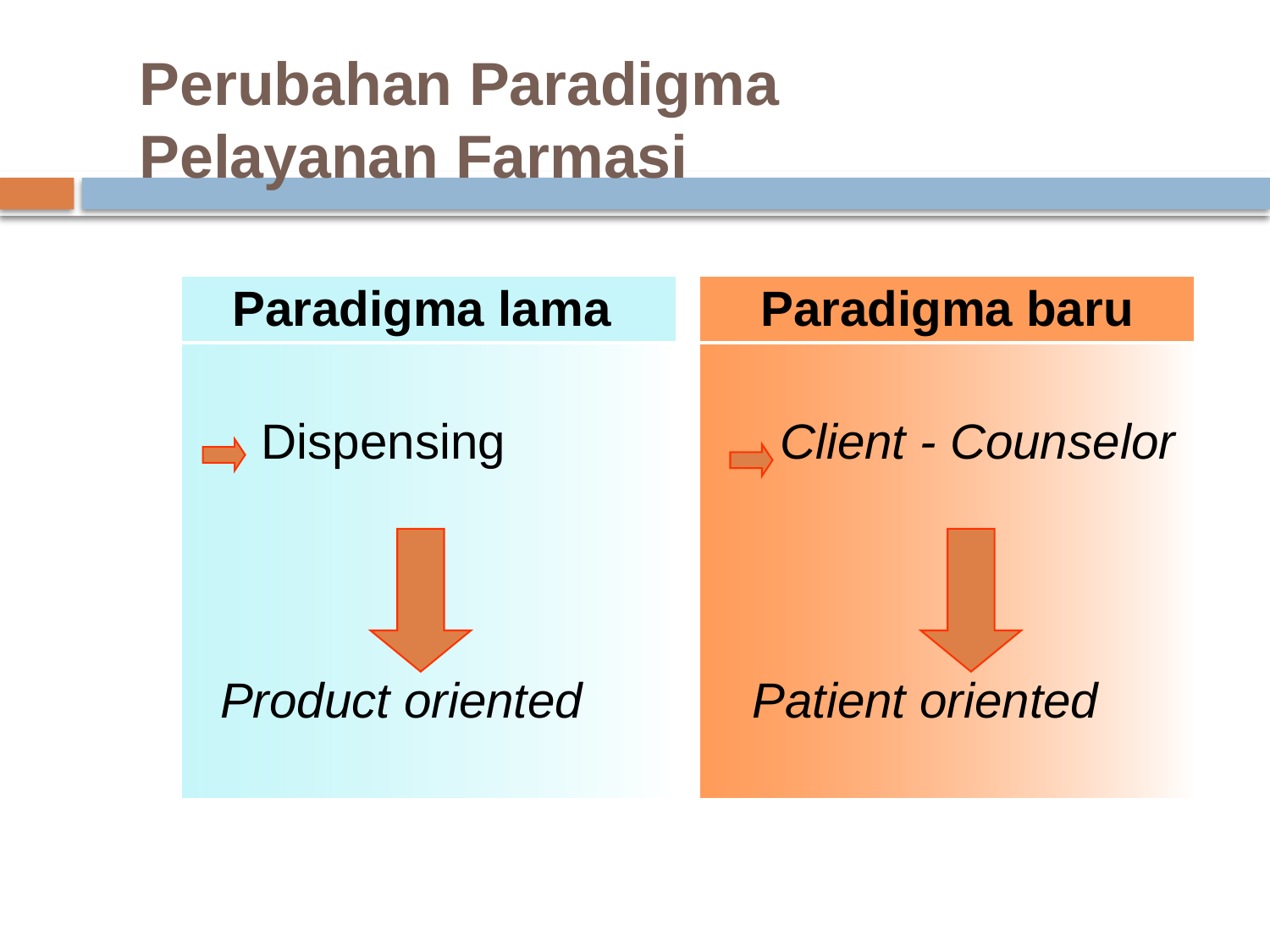

# Perubahan Paradigma Pelayanan Farmasi
| Paradigma lama |
| --- |
| Dispensing Product oriented |
| Paradigma baru |
| --- |
| Client - Counselor Patient oriented |